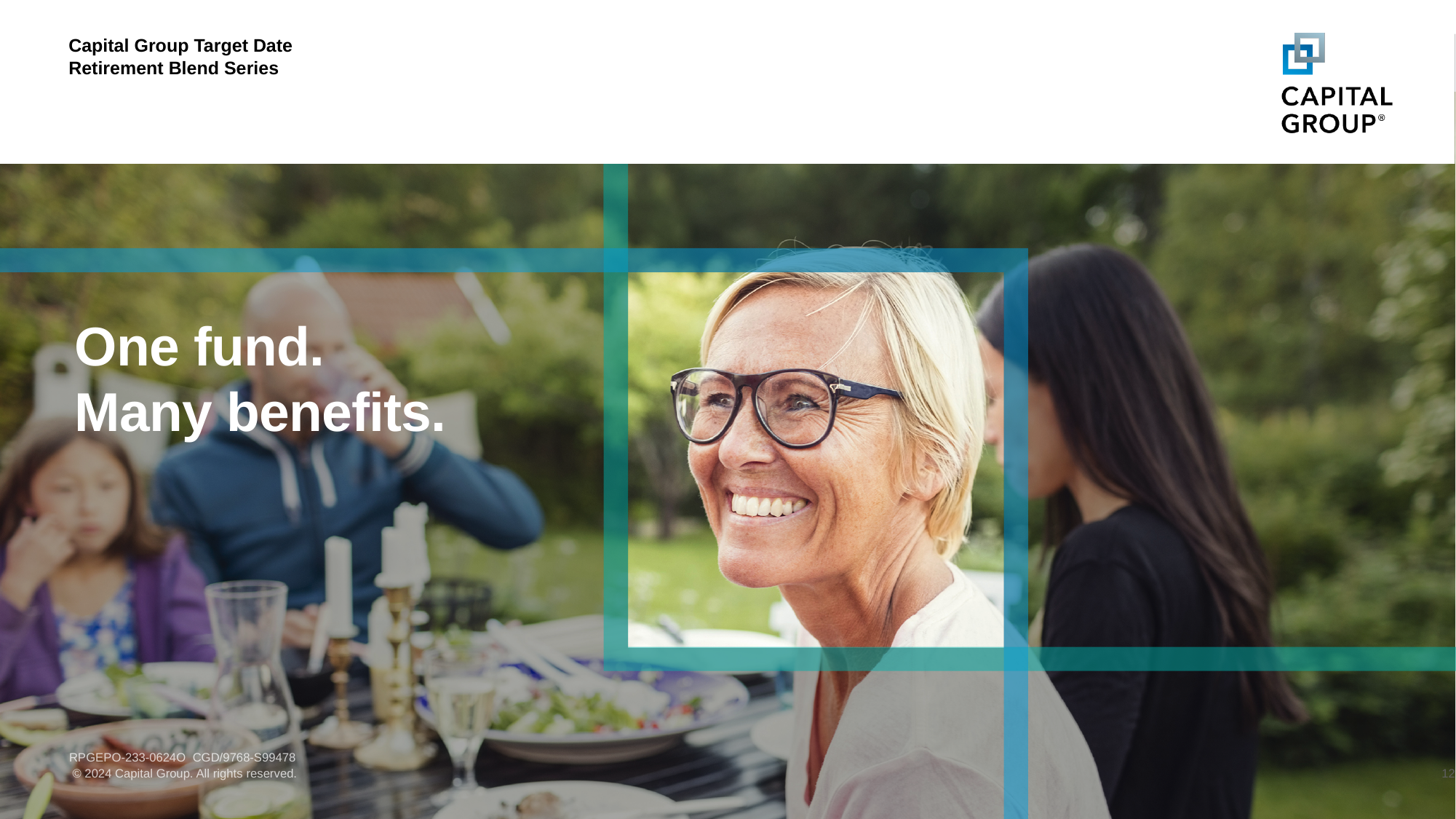

# One fund.
Many benefits.

RPGEPO-233-0624O  CGD/9768-S99478
© 2024 Capital Group. All rights reserved.
12